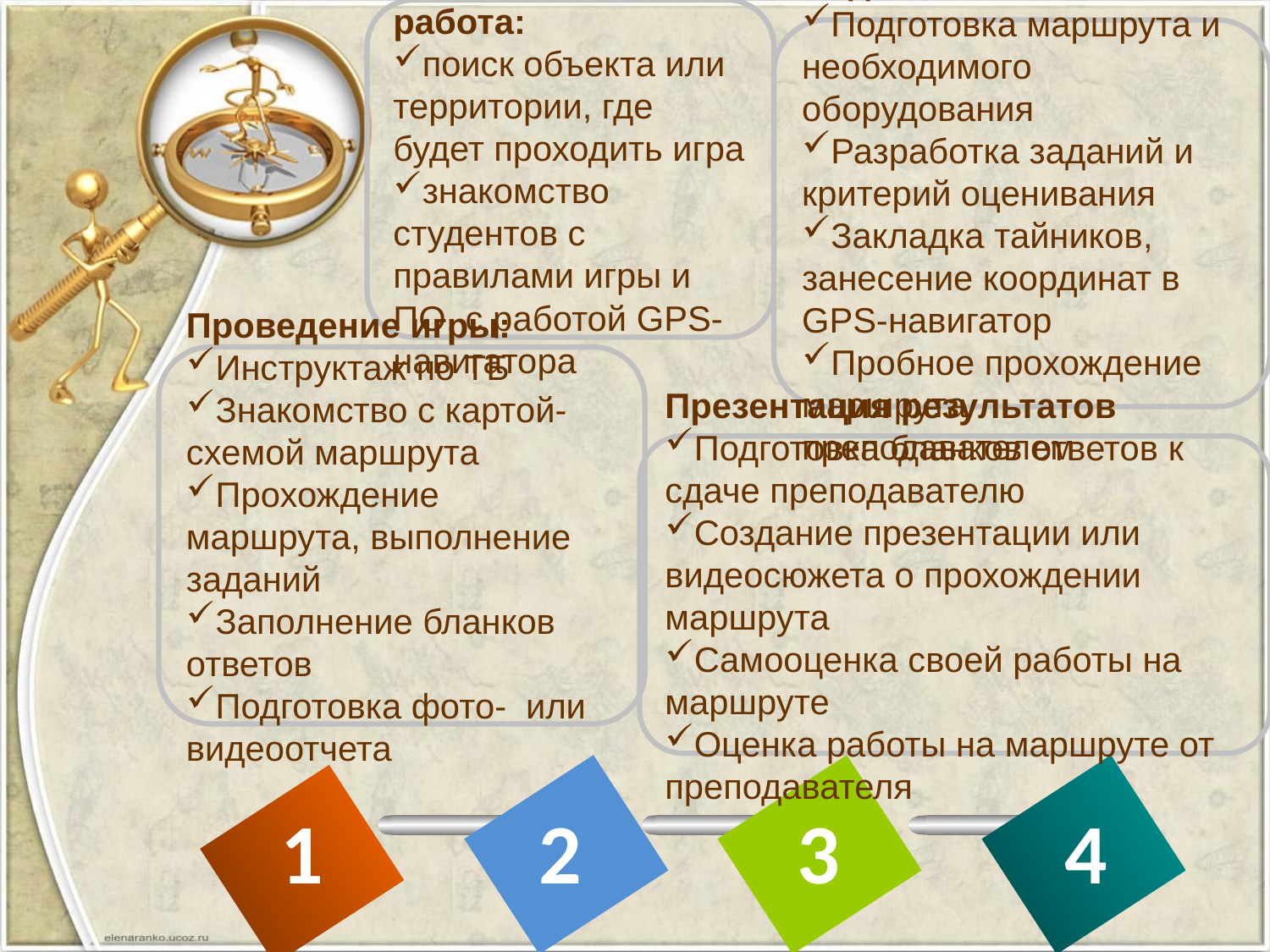

Предварительная работа:
поиск объекта или территории, где будет проходить игра
знакомство студентов с правилами игры и ПО, с работой GPS-навигатора

Подготовительный этап:
Подготовка маршрута и необходимого оборудования
Разработка заданий и критерий оценивания
Закладка тайников, занесение координат в GPS-навигатор
Пробное прохождение маршрута преподавателем

Проведение игры:
Инструктаж по ТБ
Знакомство с картой-схемой маршрута
Прохождение маршрута, выполнение заданий
Заполнение бланков ответов
Подготовка фото-  или видеоотчета
Презентация результатов
Подготовка бланков ответов к сдаче преподавателю
Создание презентации или видеосюжета о прохождении маршрута
Самооценка своей работы на маршруте
Оценка работы на маршруте от преподавателя

1
2
3
4